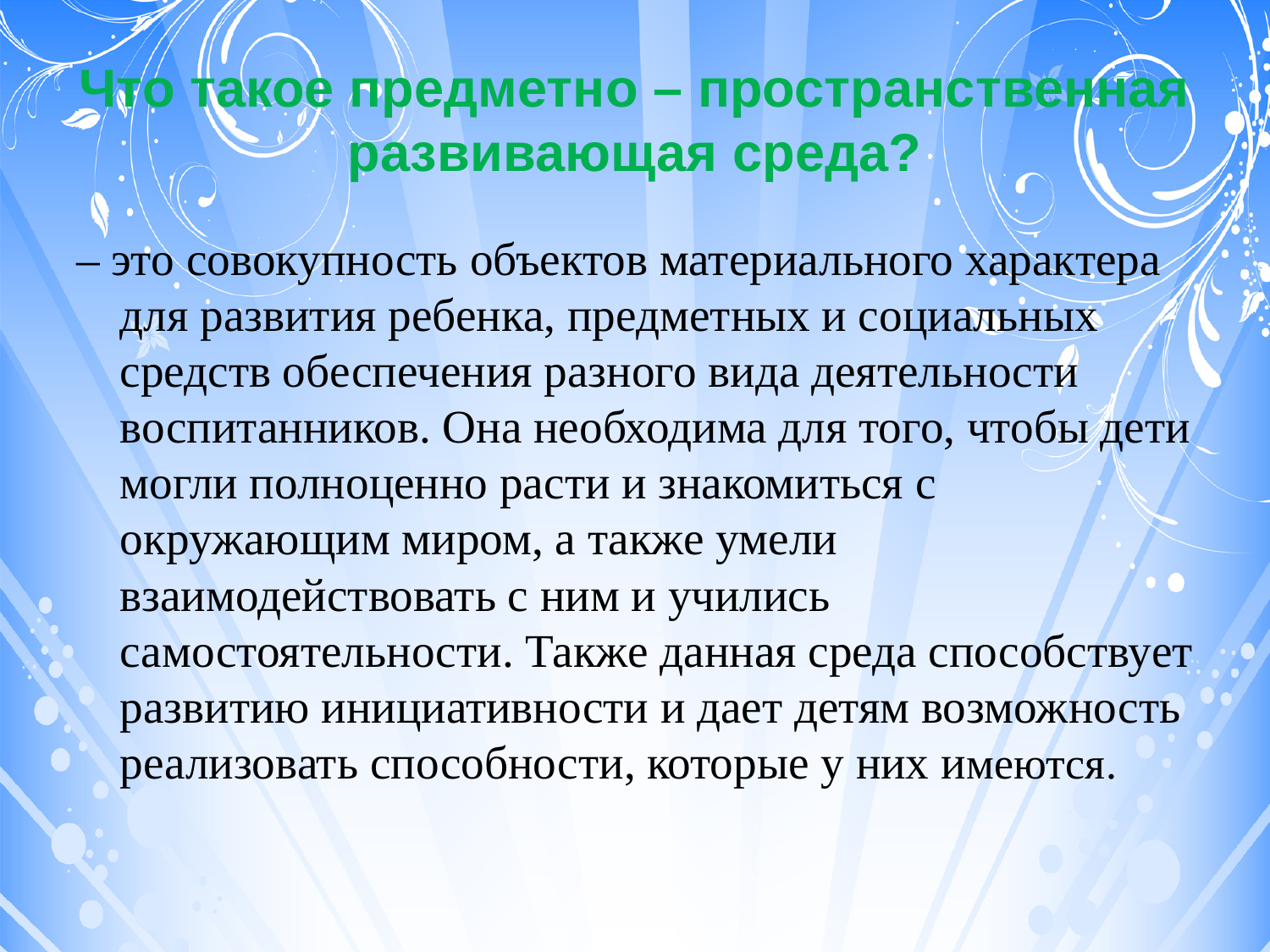

# Что такое предметно – пространственная развивающая среда?
– это совокупность объектов материального характера для развития ребенка, предметных и социальных средств обеспечения разного вида деятельности воспитанников. Она необходима для того, чтобы дети могли полноценно расти и знакомиться с окружающим миром, а также умели взаимодействовать с ним и учились самостоятельности. Также данная среда способствует развитию инициативности и дает детям возможность реализовать способности, которые у них имеются.